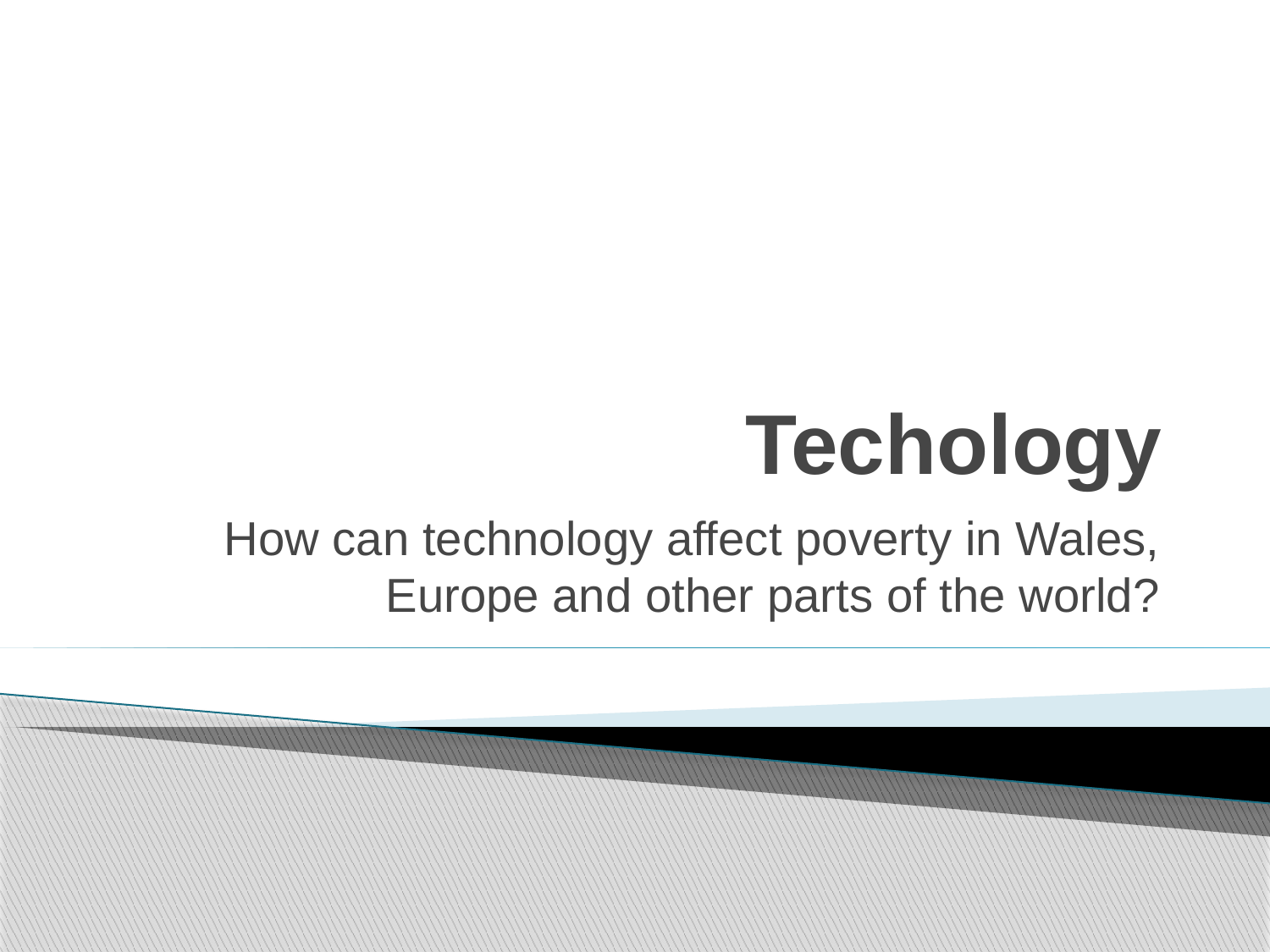

# Techology
How can technology affect poverty in Wales, Europe and other parts of the world?